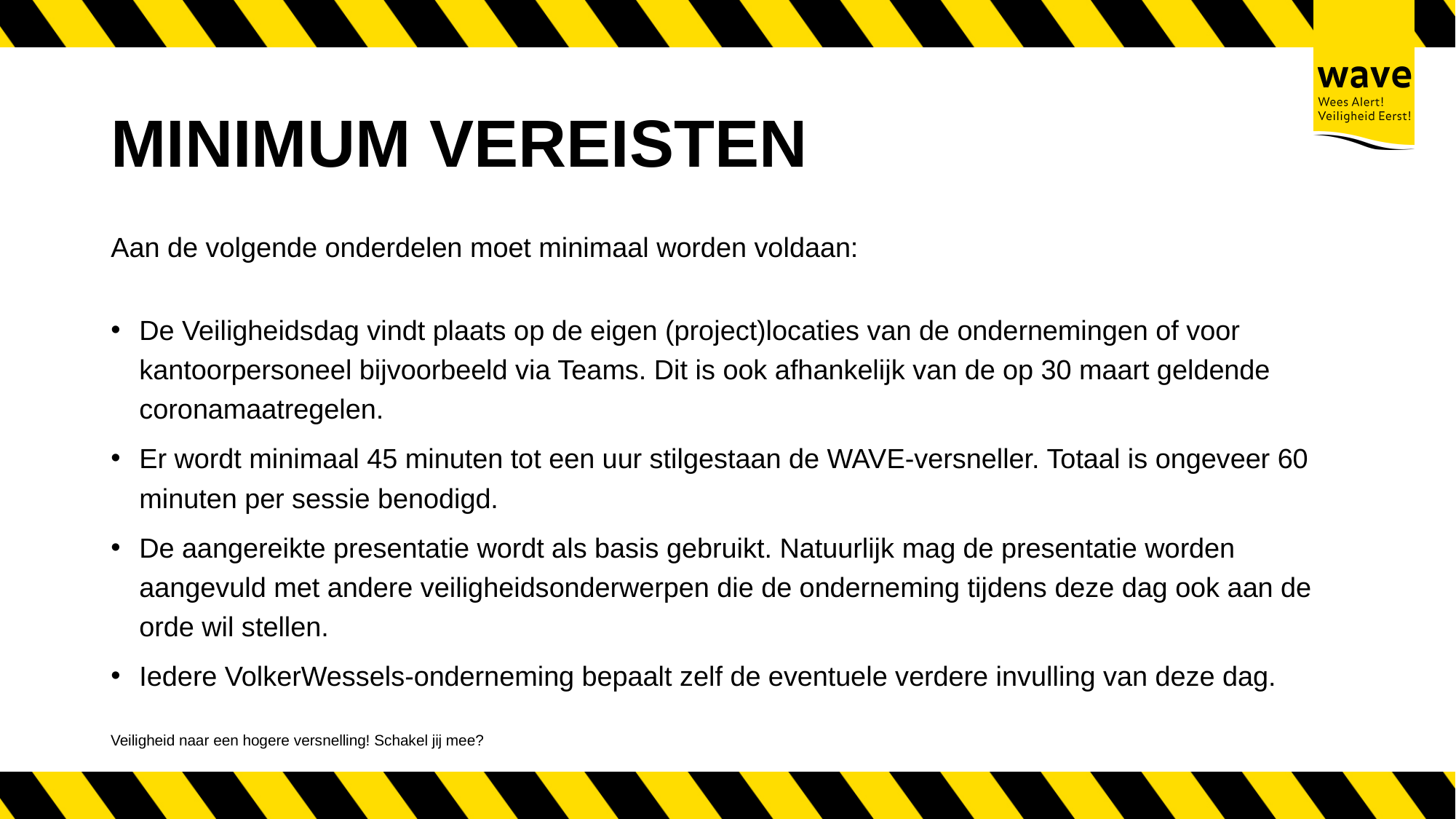

# MINIMUM VEREISTEN
Aan de volgende onderdelen moet minimaal worden voldaan:
De Veiligheidsdag vindt plaats op de eigen (project)locaties van de ondernemingen of voor kantoorpersoneel bijvoorbeeld via Teams. Dit is ook afhankelijk van de op 30 maart geldende coronamaatregelen.
Er wordt minimaal 45 minuten tot een uur stilgestaan de WAVE-versneller. Totaal is ongeveer 60 minuten per sessie benodigd.
De aangereikte presentatie wordt als basis gebruikt. Natuurlijk mag de presentatie worden aangevuld met andere veiligheidsonderwerpen die de onderneming tijdens deze dag ook aan de orde wil stellen.
Iedere VolkerWessels-onderneming bepaalt zelf de eventuele verdere invulling van deze dag.
Veiligheid naar een hogere versnelling! Schakel jij mee?